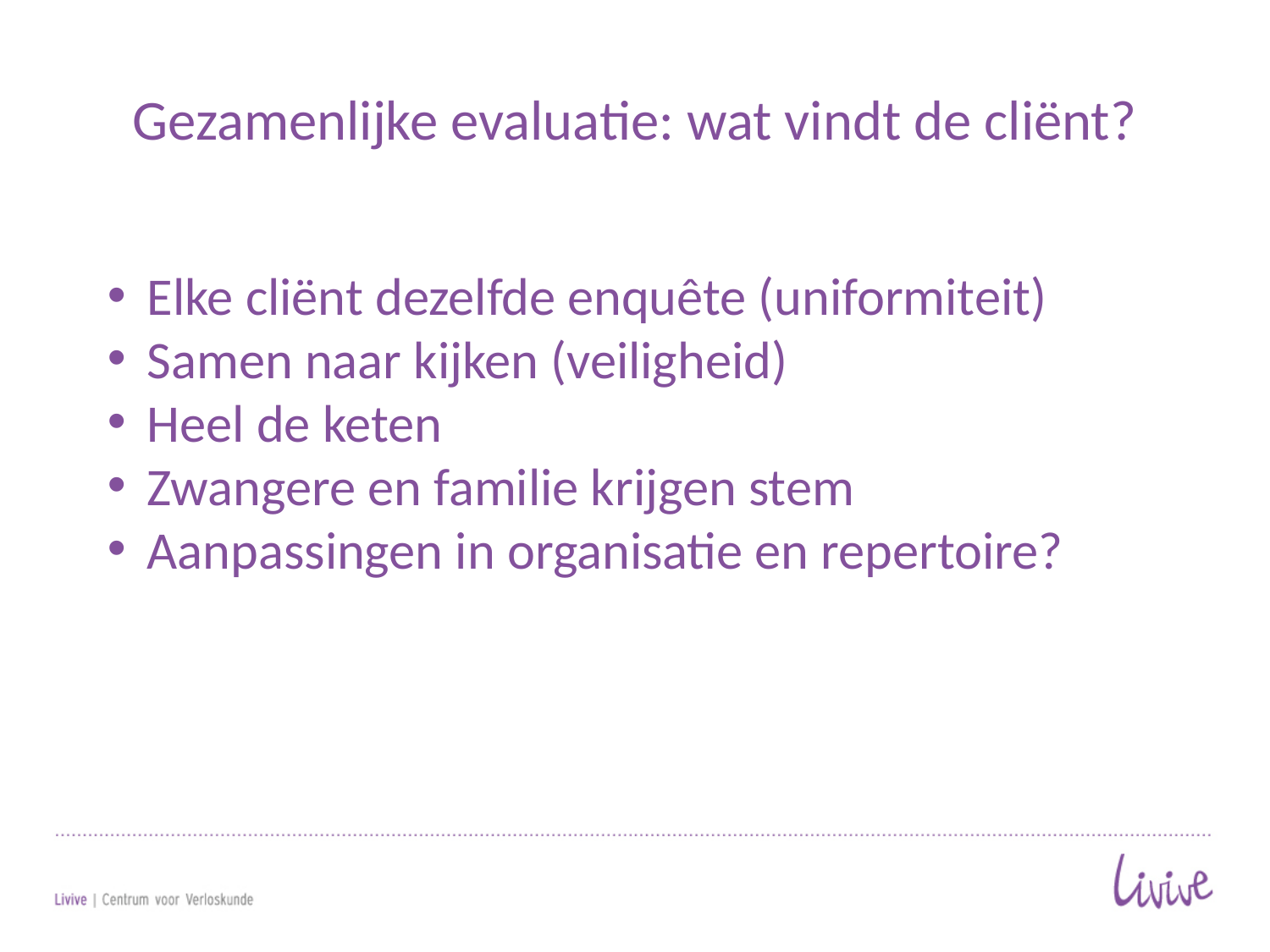

# Gezamenlijke evaluatie: wat vindt de cliënt?
Elke cliënt dezelfde enquête (uniformiteit)
Samen naar kijken (veiligheid)
Heel de keten
Zwangere en familie krijgen stem
Aanpassingen in organisatie en repertoire?